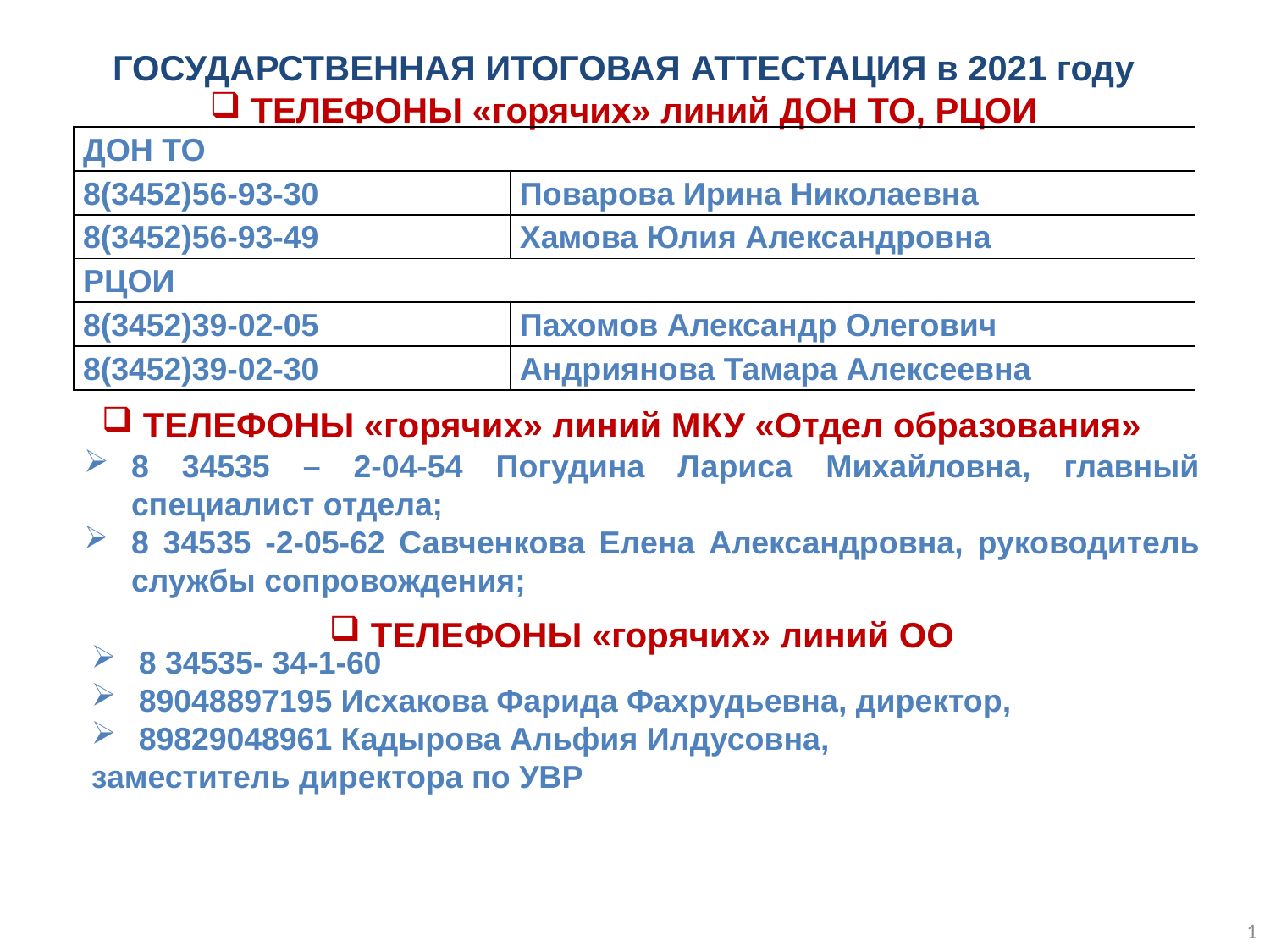

ГОСУДАРСТВЕННАЯ ИТОГОВАЯ АТТЕСТАЦИЯ в 2021 году
 ТЕЛЕФОНЫ «горячих» линий ДОН ТО, РЦОИ

| ДОН ТО |  |
| --- | --- |
| 8(3452)56-93-30 | Поварова Ирина Николаевна |
| 8(3452)56-93-49 | Хамова Юлия Александровна |
| РЦОИ |  |
| 8(3452)39-02-05 | Пахомов Александр Олегович |
| 8(3452)39-02-30 | Андриянова Тамара Алексеевна |
 ТЕЛЕФОНЫ «горячих» линий МКУ «Отдел образования»
8 34535 – 2-04-54 Погудина Лариса Михайловна, главный специалист отдела;
8 34535 -2-05-62 Савченкова Елена Александровна, руководитель службы сопровождения;

8 34535- 34-1-60
89048897195 Исхакова Фарида Фахрудьевна, директор,
89829048961 Кадырова Альфия Илдусовна,
заместитель директора по УВР
 ТЕЛЕФОНЫ «горячих» линий ОО

1